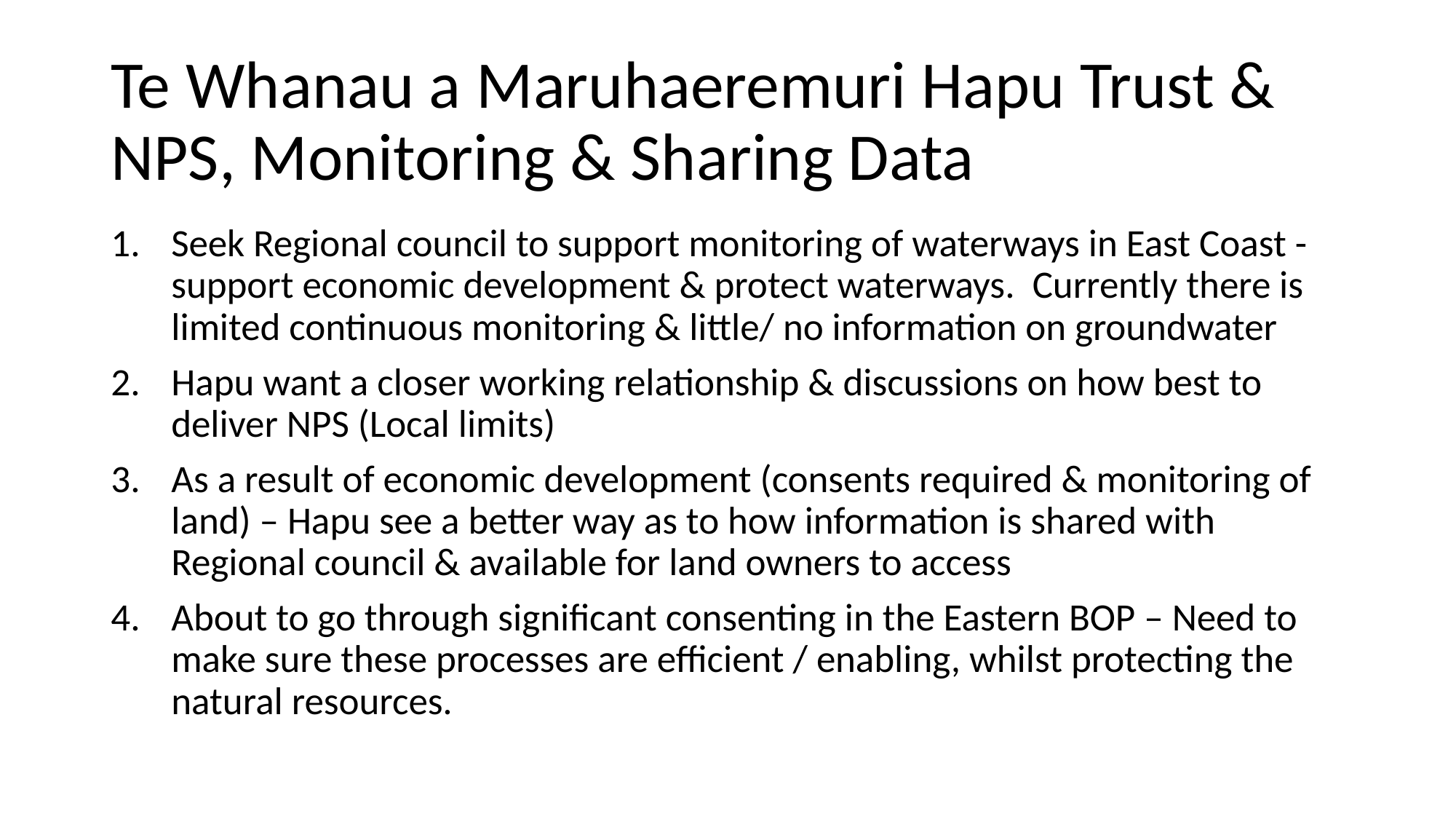

# Te Whanau a Maruhaeremuri Hapu Trust & NPS, Monitoring & Sharing Data
Seek Regional council to support monitoring of waterways in East Coast -support economic development & protect waterways.  Currently there is limited continuous monitoring & little/ no information on groundwater
Hapu want a closer working relationship & discussions on how best to deliver NPS (Local limits)
As a result of economic development (consents required & monitoring of land) – Hapu see a better way as to how information is shared with Regional council & available for land owners to access
About to go through significant consenting in the Eastern BOP – Need to make sure these processes are efficient / enabling, whilst protecting the natural resources.